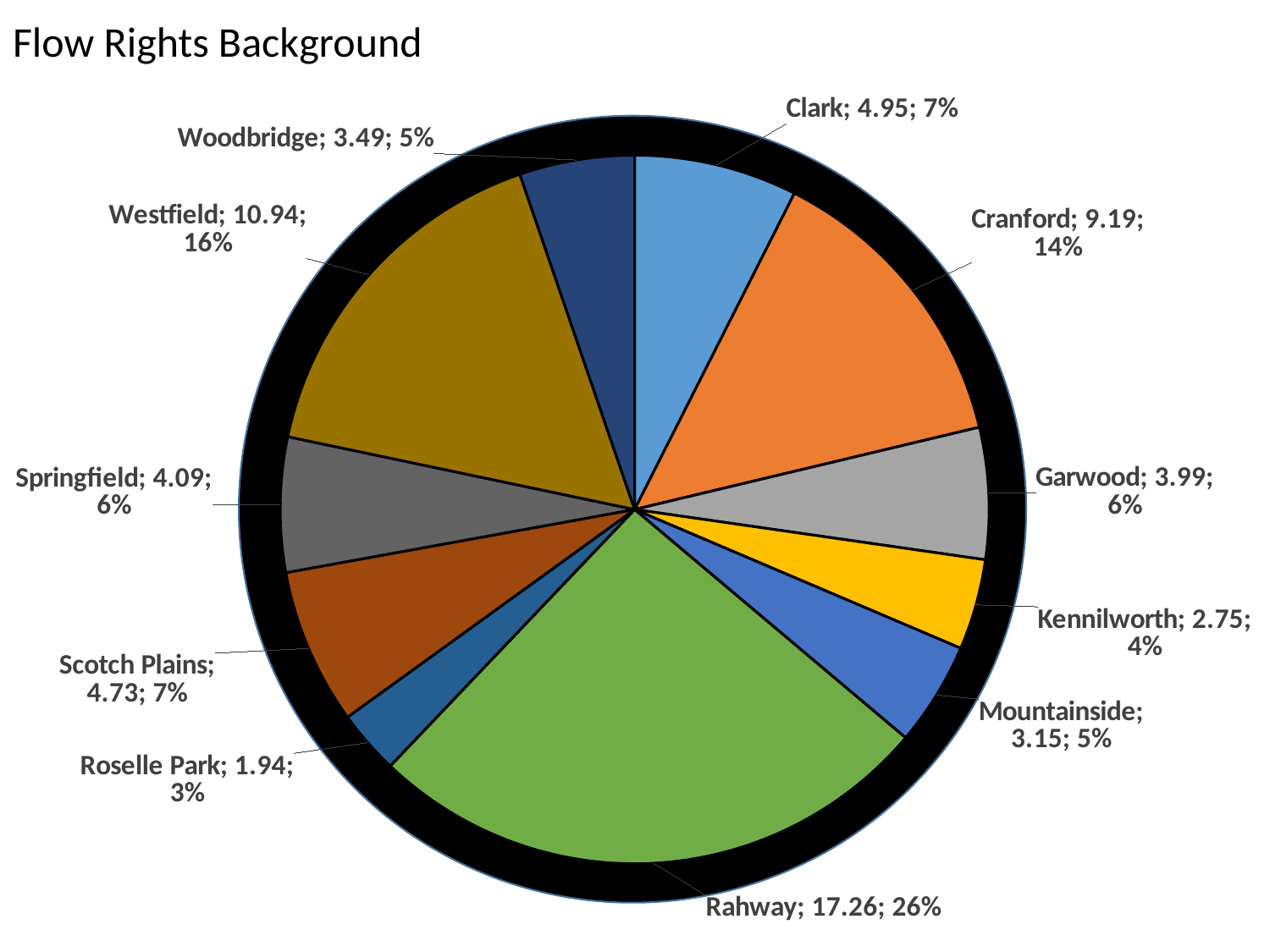

# Flow Rights Background

### Chart

| Category | Flow Right |
|---|---|
| Clark | 4.95 |
| Cranford | 9.19 |
| Garwood | 3.99 |
| Kennilworth | 2.75 |
| Mountainside | 3.15 |
| Rahway | 17.26 |
| Roselle Park | 1.94 |
| Scotch Plains | 4.73 |
| Springfield | 4.09 |
| Westfield | 10.94 |
| Woodbridge | 3.49 |